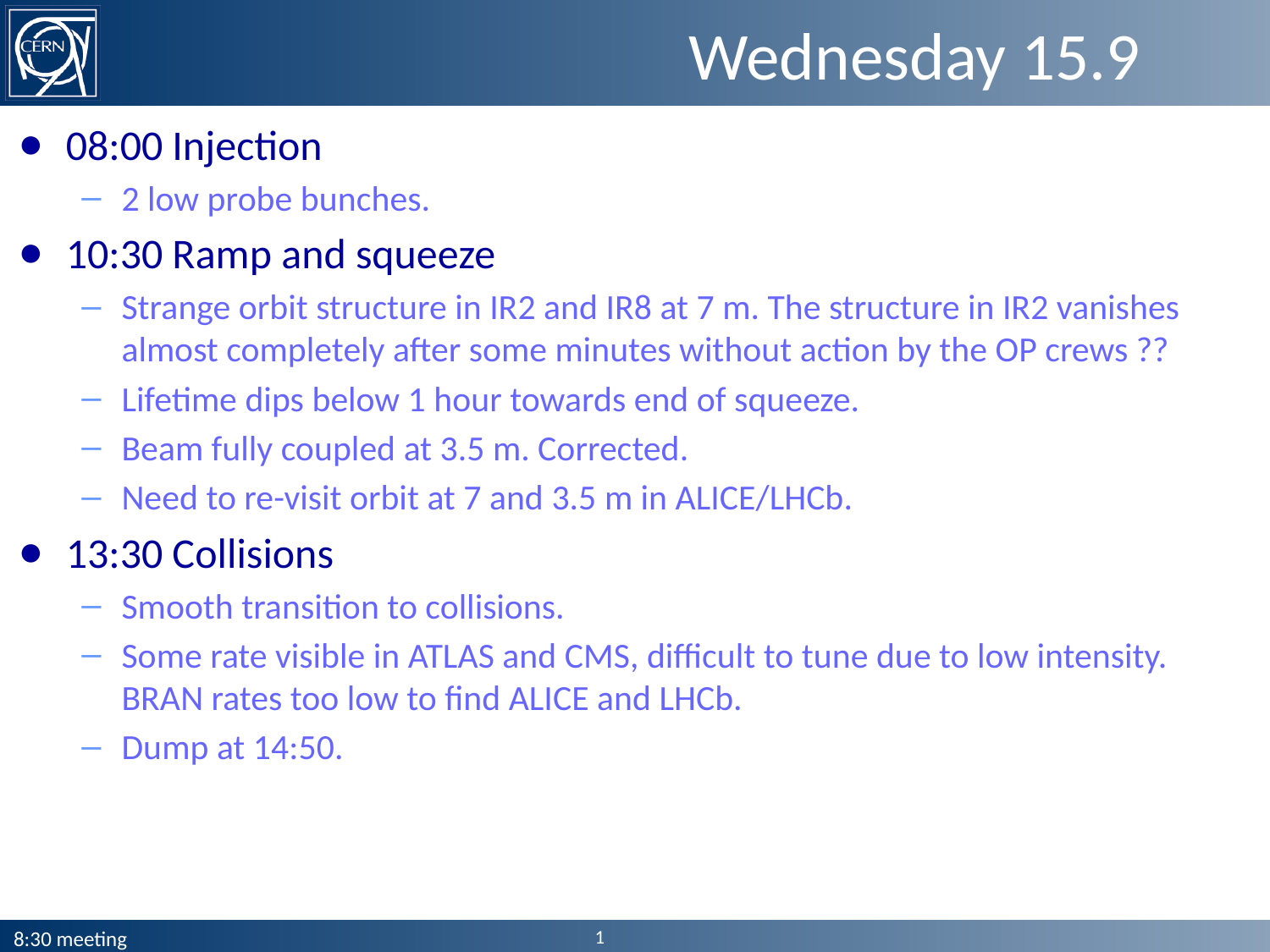

# Wednesday 15.9
08:00 Injection
2 low probe bunches.
10:30 Ramp and squeeze
Strange orbit structure in IR2 and IR8 at 7 m. The structure in IR2 vanishes almost completely after some minutes without action by the OP crews ??
Lifetime dips below 1 hour towards end of squeeze.
Beam fully coupled at 3.5 m. Corrected.
Need to re-visit orbit at 7 and 3.5 m in ALICE/LHCb.
13:30 Collisions
Smooth transition to collisions.
Some rate visible in ATLAS and CMS, difficult to tune due to low intensity. BRAN rates too low to find ALICE and LHCb.
Dump at 14:50.
1
8:30 meeting